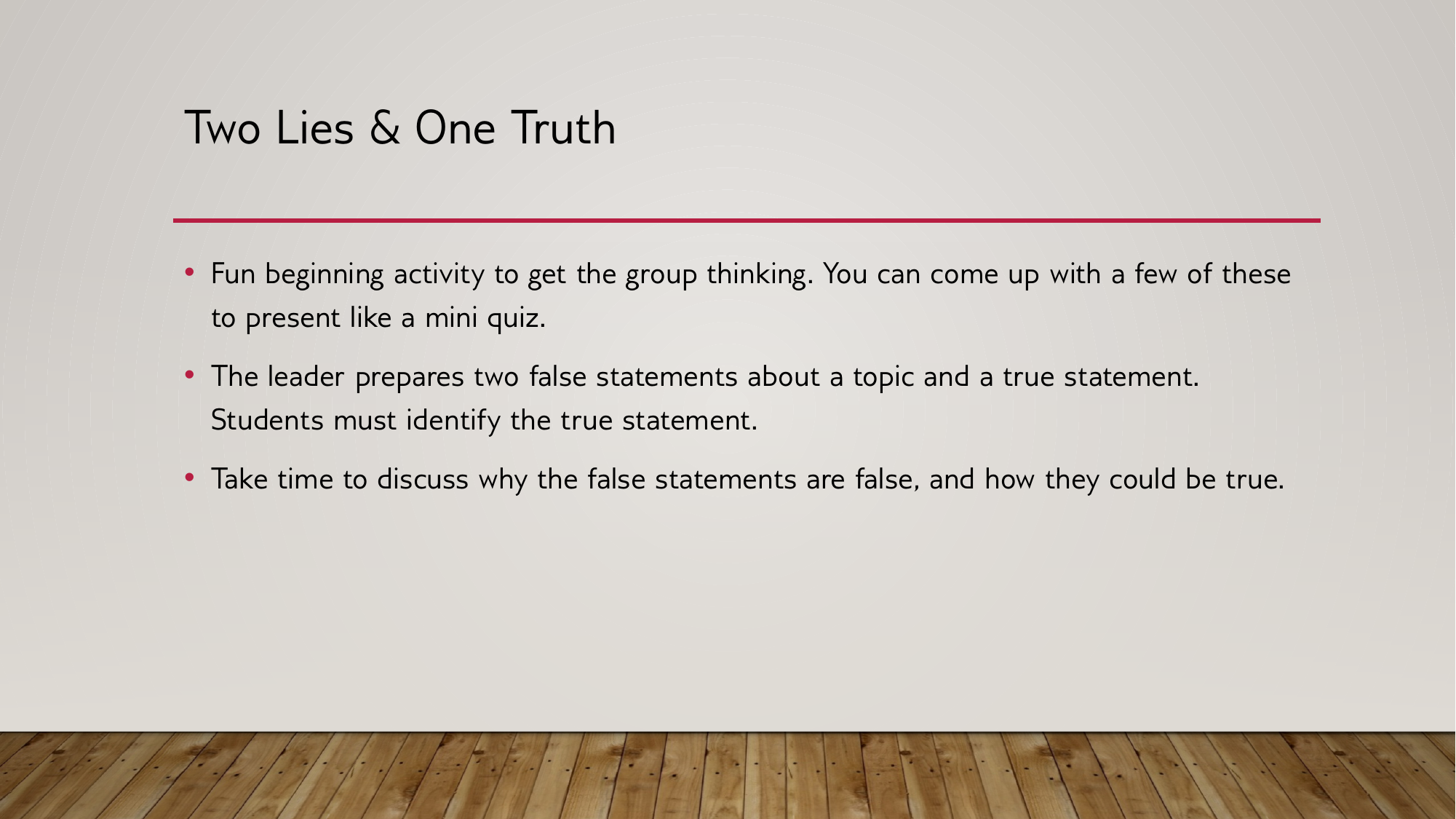

# Two Lies & One Truth
Fun beginning activity to get the group thinking. You can come up with a few of these to present like a mini quiz.
The leader prepares two false statements about a topic and a true statement. Students must identify the true statement.
Take time to discuss why the false statements are false, and how they could be true.